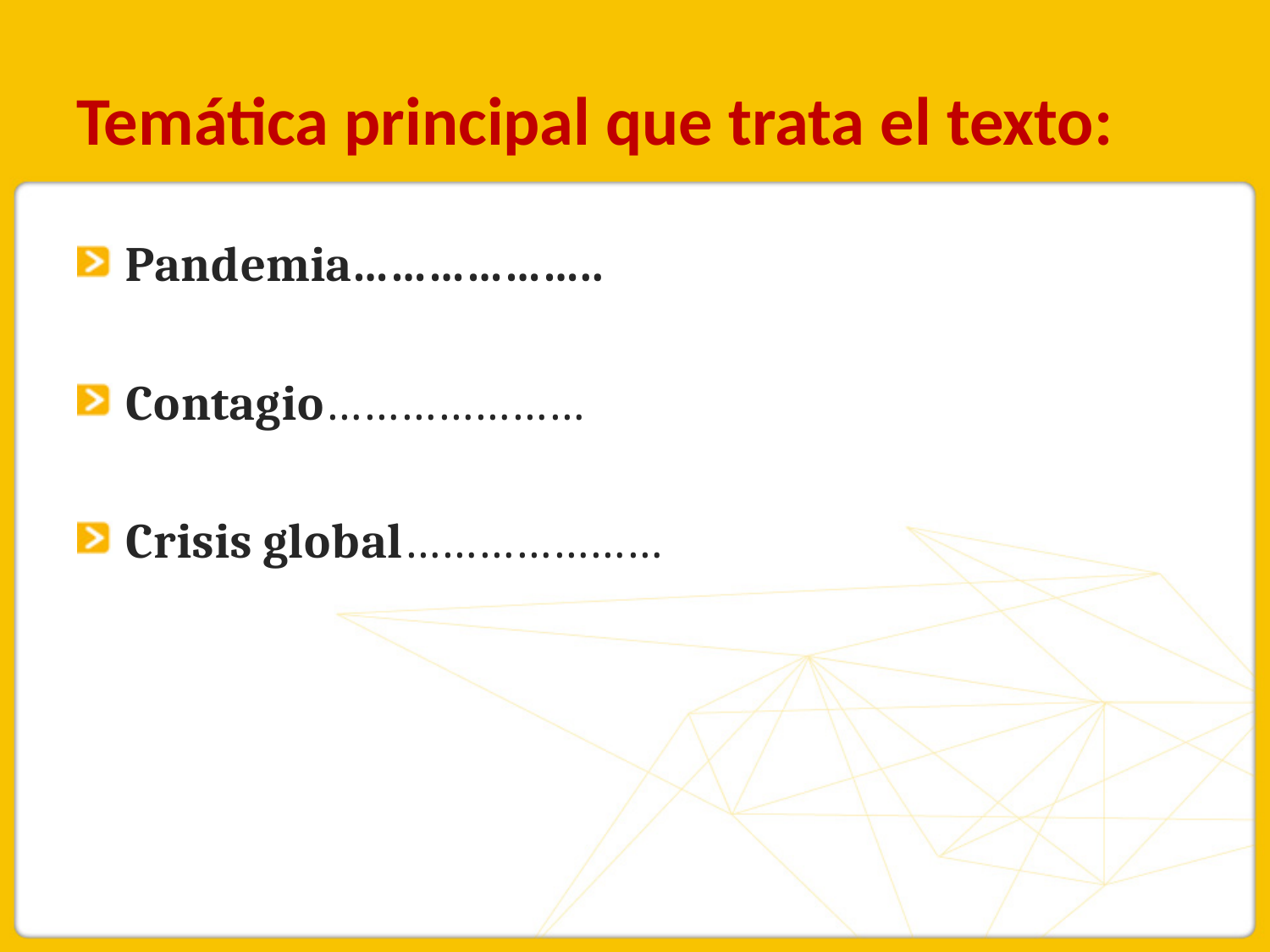

# Temática principal que trata el texto:
Pandemia………………..

Contagio…………………

Crisis global…………………